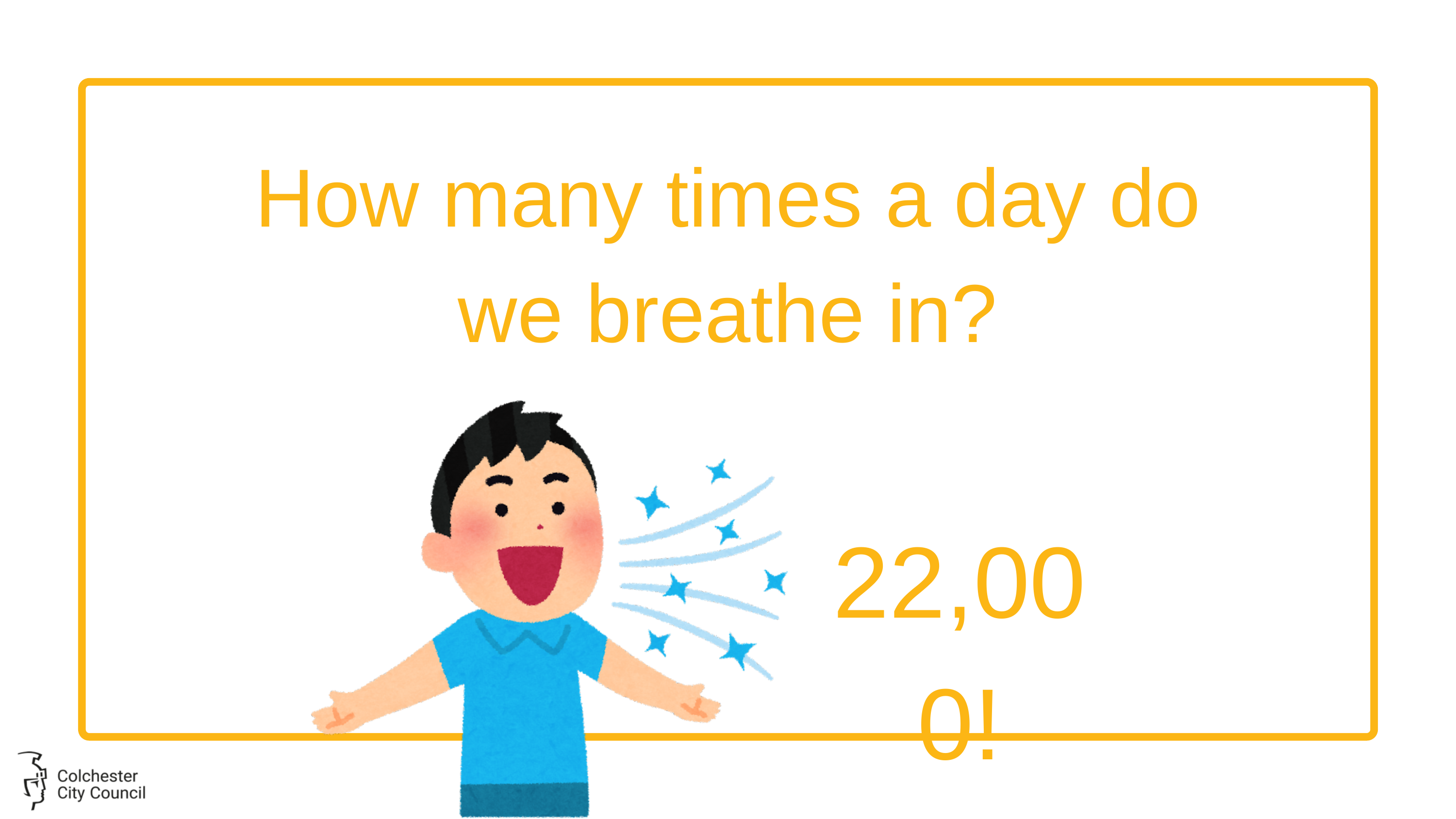

How many times a day do we breathe in?

22,000!